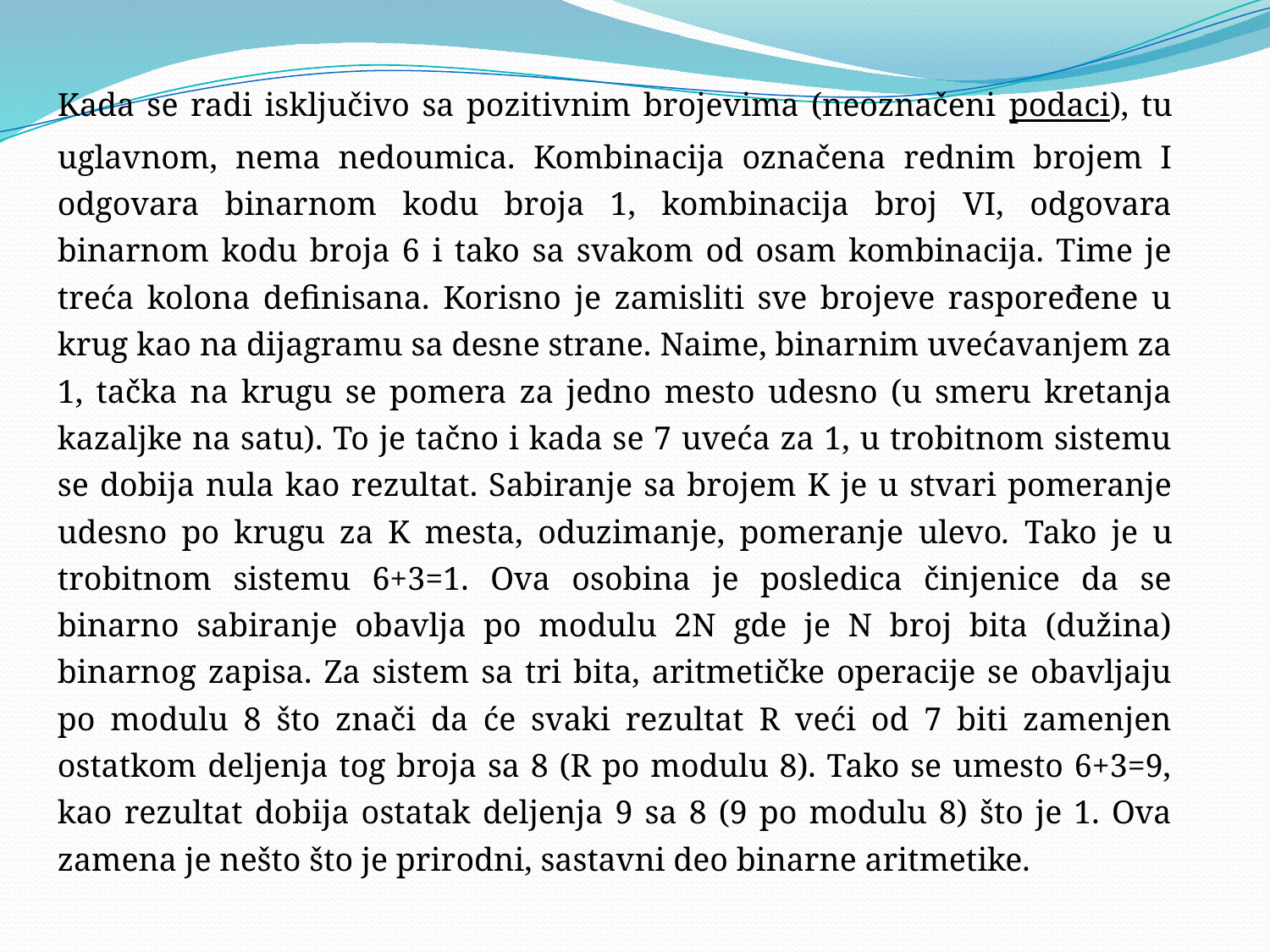

Kada se radi isključivo sa pozitivnim brojevima (neoznačeni podaci), tu uglavnom, nema nedoumica. Kombinacija označena rednim brojem I odgovara binarnom kodu broja 1, kombinacija broj VI, odgovara binarnom kodu broja 6 i tako sa svakom od osam kombinacija. Time je treća kolona definisana. Korisno je zamisliti sve brojeve raspoređene u krug kao na dijagramu sa desne strane. Naime, binarnim uvećavanjem za 1, tačka na krugu se pomera za jedno mesto udesno (u smeru kretanja kazaljke na satu). To je tačno i kada se 7 uveća za 1, u trobitnom sistemu se dobija nula kao rezultat. Sabiranje sa brojem K je u stvari pomeranje udesno po krugu za K mesta, oduzimanje, pomeranje ulevo. Tako je u trobitnom sistemu 6+3=1. Ova osobina je posledica činjenice da se binarno sabiranje obavlja po modulu 2N gde je N broj bita (dužina) binarnog zapisa. Za sistem sa tri bita, aritmetičke operacije se obavljaju po modulu 8 što znači da će svaki rezultat R veći od 7 biti zamenjen ostatkom deljenja tog broja sa 8 (R po modulu 8). Tako se umesto 6+3=9, kao rezultat dobija ostatak deljenja 9 sa 8 (9 po modulu 8) što je 1. Ova zamena je nešto što je prirodni, sastavni deo binarne aritmetike.